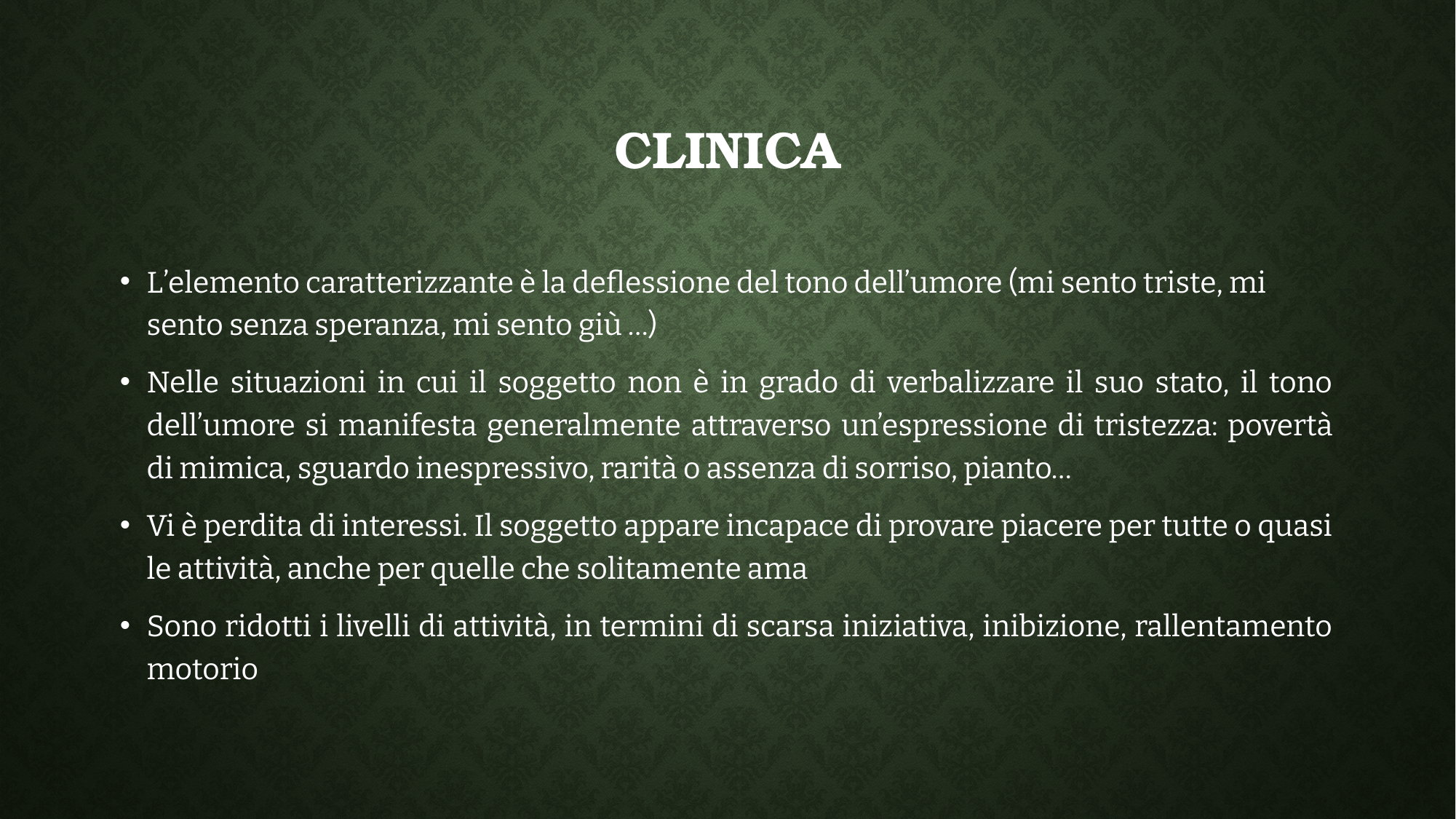

# clinica
L’elemento caratterizzante è la deflessione del tono dell’umore (mi sento triste, mi sento senza speranza, mi sento giù …)
Nelle situazioni in cui il soggetto non è in grado di verbalizzare il suo stato, il tono dell’umore si manifesta generalmente attraverso un’espressione di tristezza: povertà di mimica, sguardo inespressivo, rarità o assenza di sorriso, pianto…
Vi è perdita di interessi. Il soggetto appare incapace di provare piacere per tutte o quasi le attività, anche per quelle che solitamente ama
Sono ridotti i livelli di attività, in termini di scarsa iniziativa, inibizione, rallentamento motorio